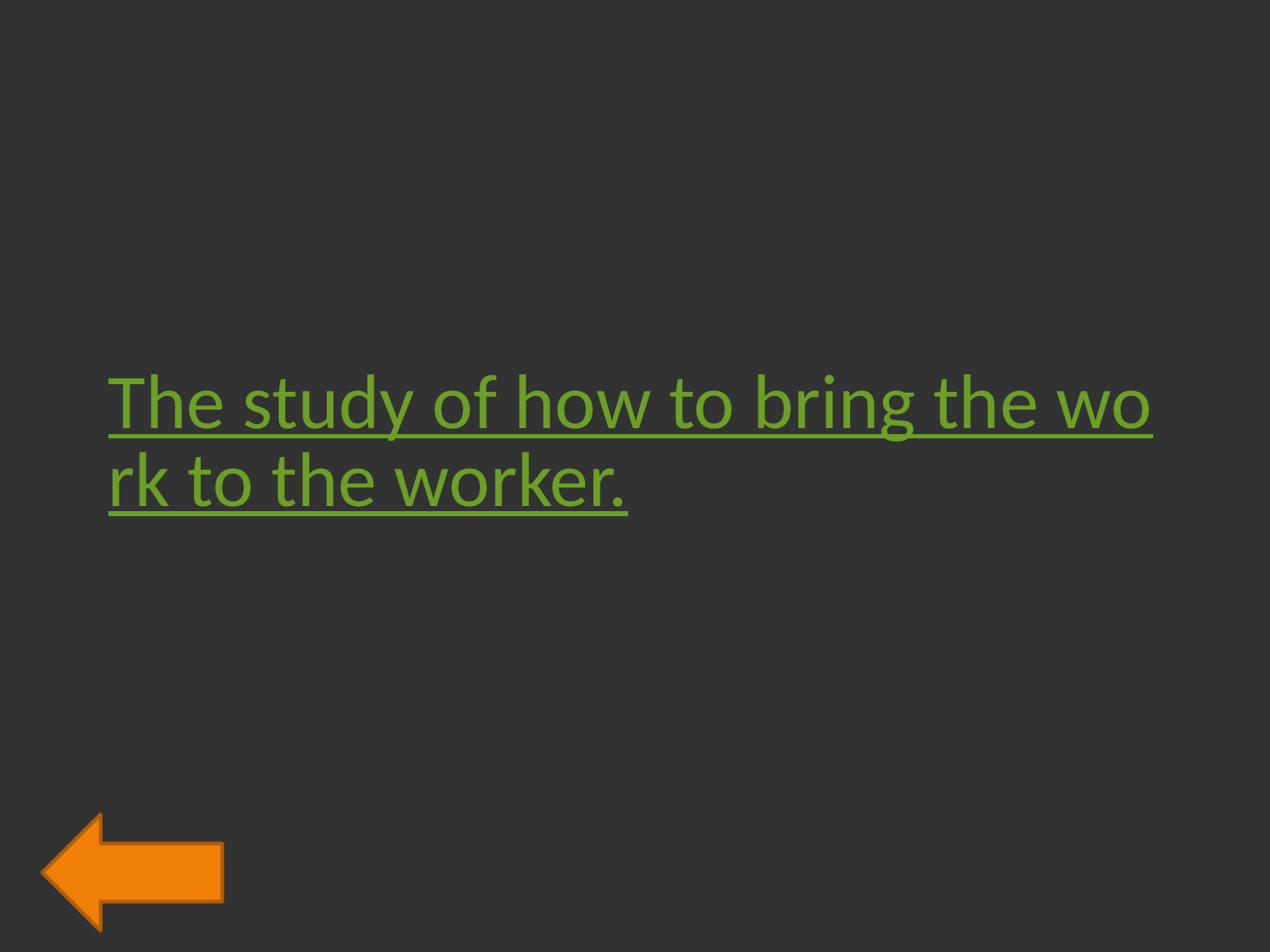

# The study of how to bring the work to the worker.